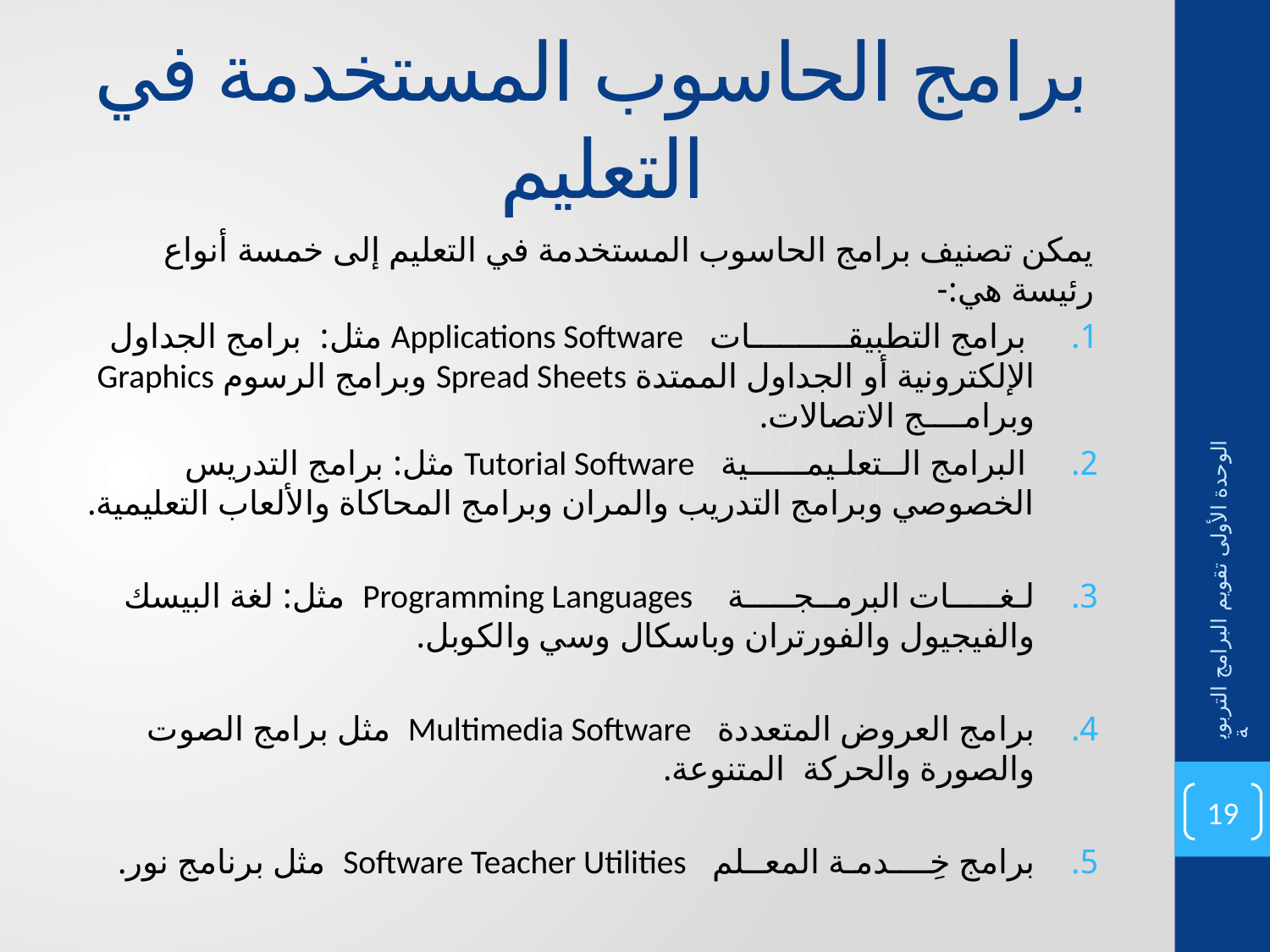

# برامج الحاسوب المستخدمة في التعليم
يمكن تصنيف برامج الحاسوب المستخدمة في التعليم إلى خمسة أنواع رئيسة هي:-
 برامج التطبيقــــــــــات   Applications Software مثل:  برامج الجداول الإلكترونية أو الجداول الممتدة Spread Sheets وبرامج الرسوم Graphics وبرامــــج الاتصالات.
 البرامج الــتعلـيمــــــية   Tutorial Software مثل: برامج التدريس الخصوصي وبرامج التدريب والمران وبرامج المحاكاة والألعاب التعليمية.

لـغـــــات البرمــجـــــة    Programming Languages  مثل: لغة البيسك والفيجيول والفورتران وباسكال وسي والكوبل.

برامج العروض المتعددة   Multimedia Software  مثل برامج الصوت والصورة والحركة  المتنوعة.

برامج خِــــدمـة المعــلم   Software Teacher Utilities  مثل برنامج نور.
الوحدة الأولى تقويم البرامج التربوية
19